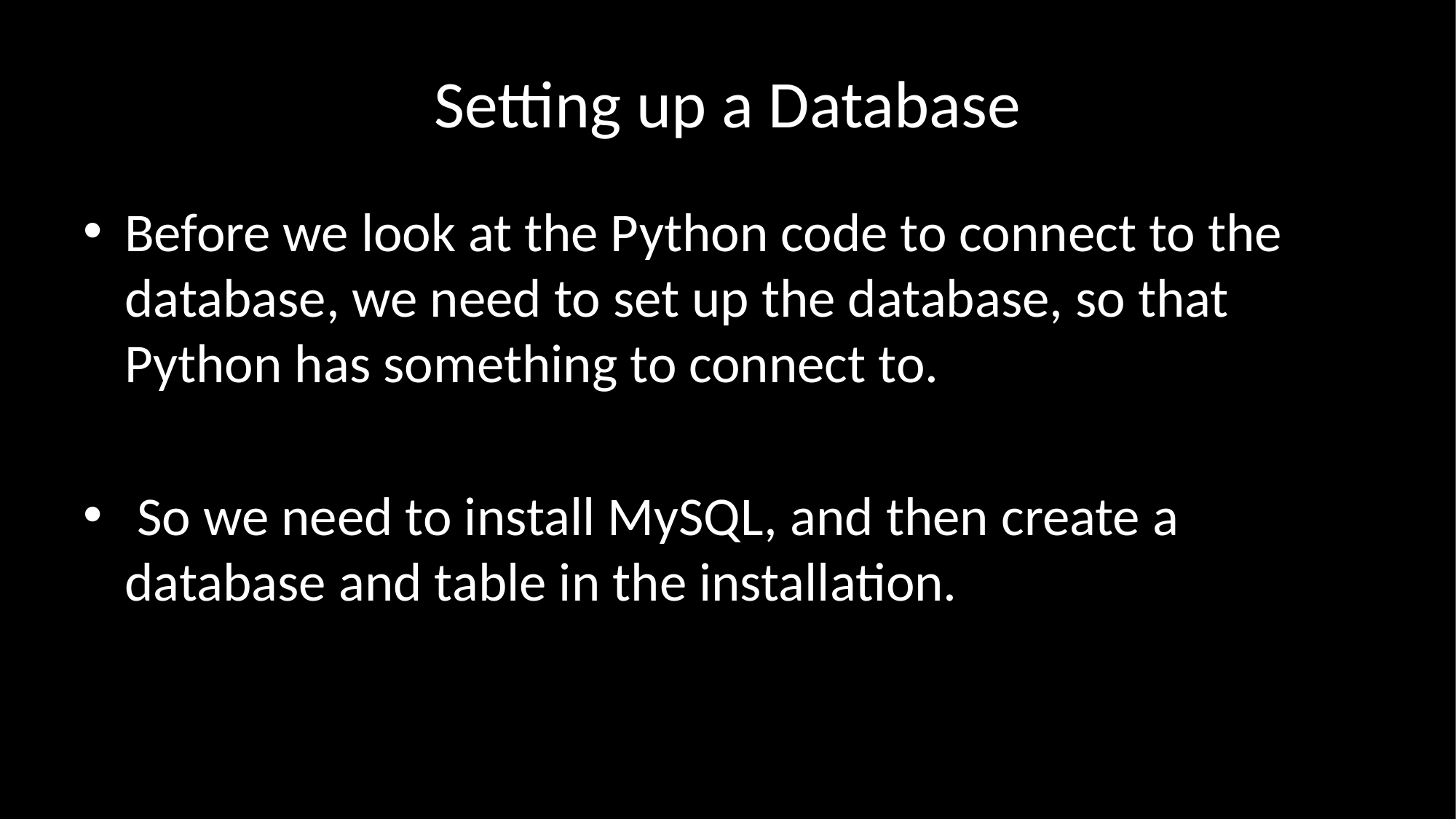

# Setting up a Database
Before we look at the Python code to connect to the database, we need to set up the database, so that Python has something to connect to.

 So we need to install MySQL, and then create a database and table in the installation.